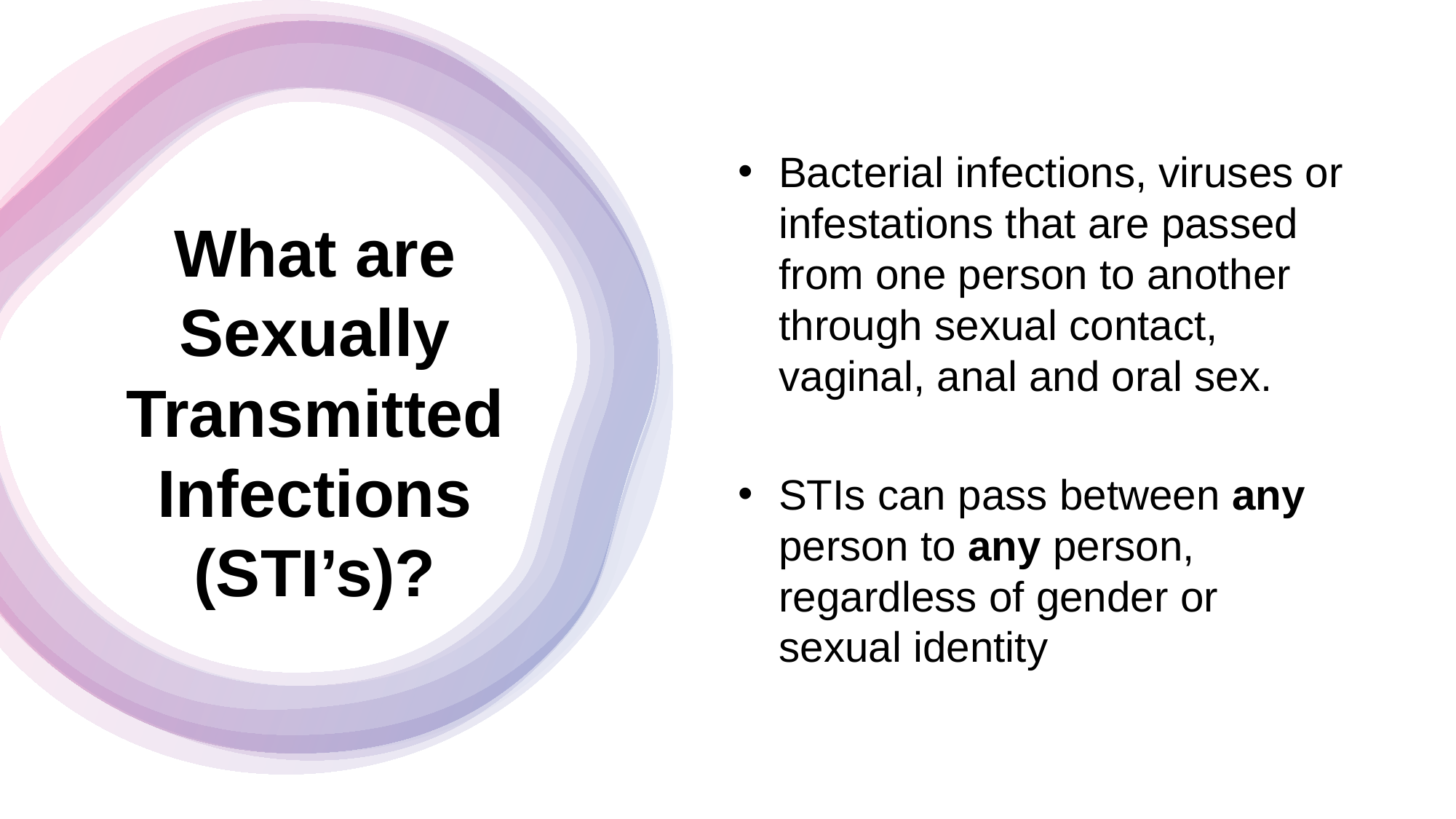

Bacterial infections, viruses or infestations that are passed from one person to another through sexual contact, vaginal, anal and oral sex.

STIs can pass between any person to any person, regardless of gender or sexual identity
# What are Sexually Transmitted Infections (STI’s)?